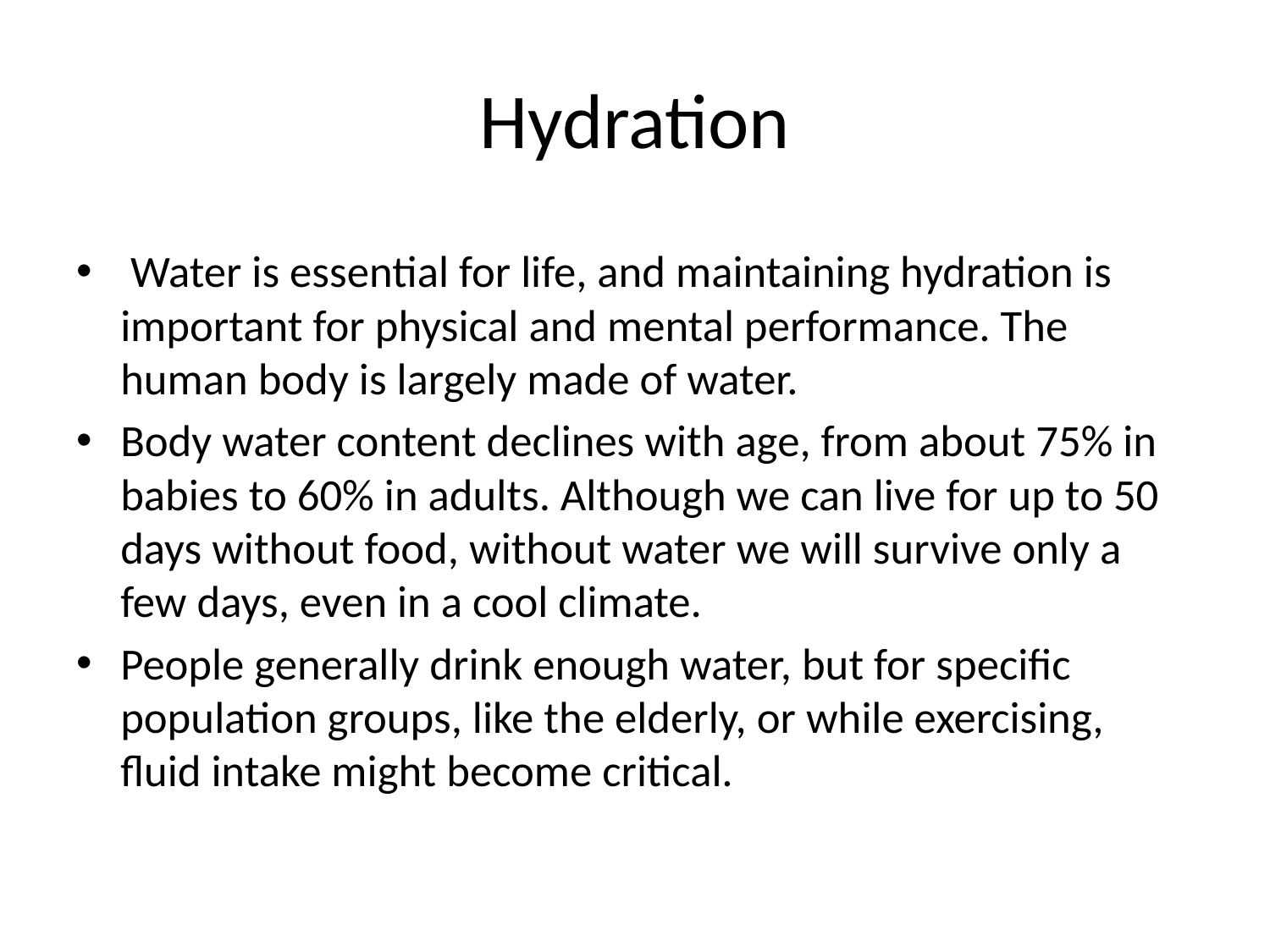

# Hydration

 Water is essential for life, and maintaining hydration is important for physical and mental performance. The human body is largely made of water.
Body water content declines with age, from about 75% in babies to 60% in adults. Although we can live for up to 50 days without food, without water we will survive only a few days, even in a cool climate.
People generally drink enough water, but for specific population groups, like the elderly, or while exercising, fluid intake might become critical.